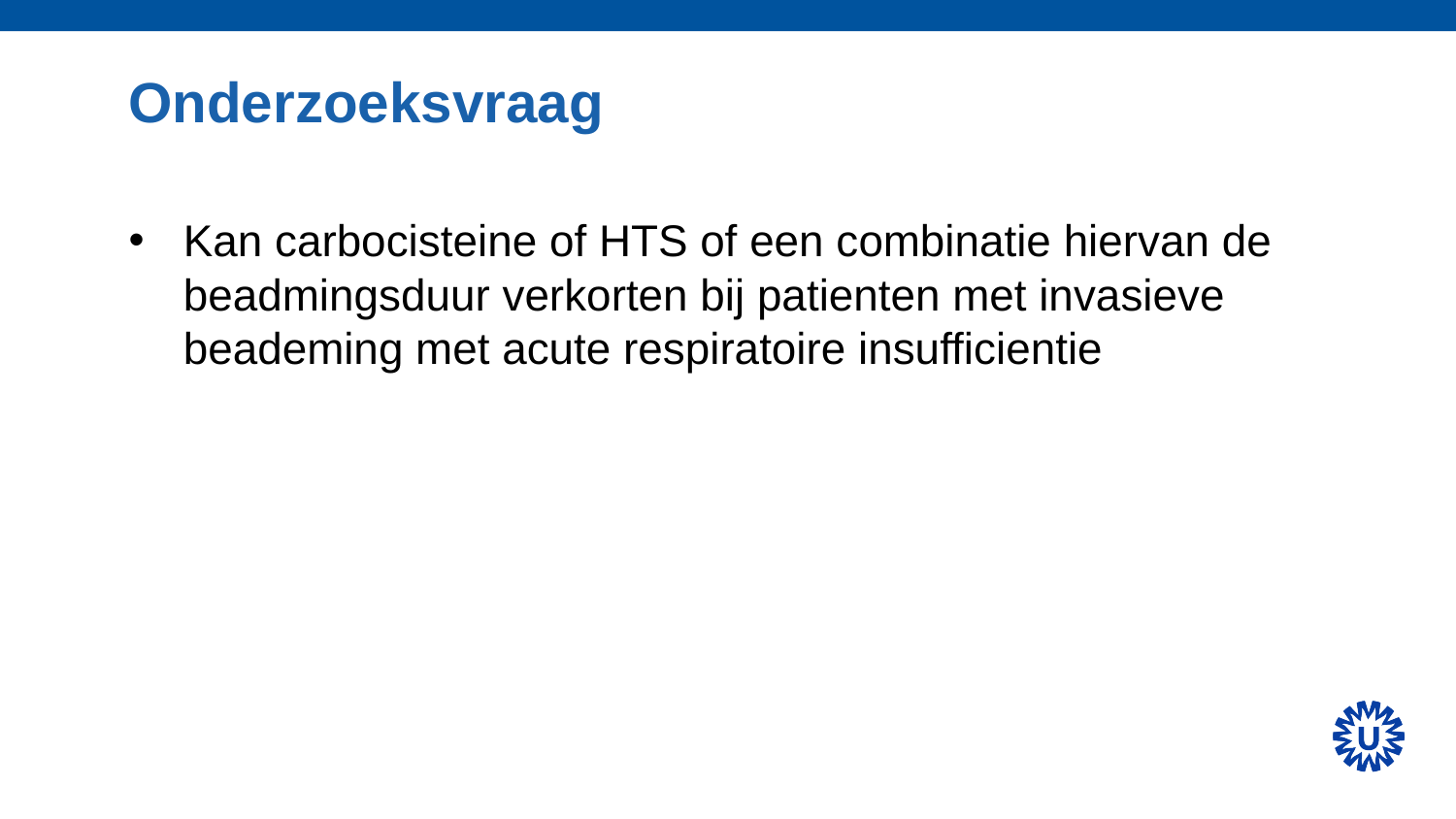

# Onderzoeksvraag
Kan carbocisteine of HTS of een combinatie hiervan de beadmingsduur verkorten bij patienten met invasieve beademing met acute respiratoire insufficientie